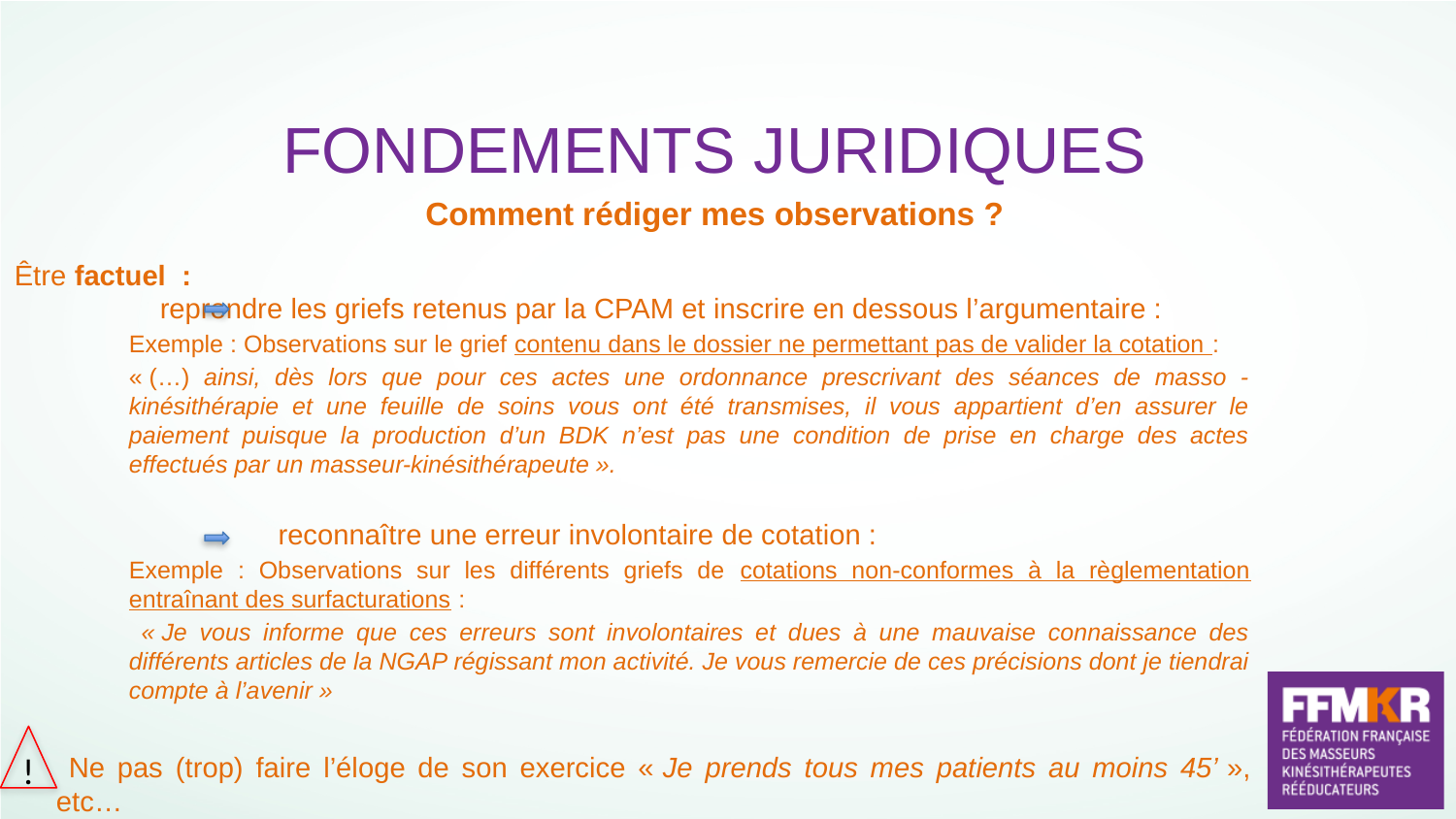

# FONDEMENTS JURIDIQUES
Comment rédiger mes observations ?
Être factuel  :
	reprendre les griefs retenus par la CPAM et inscrire en dessous l’argumentaire :
Exemple : Observations sur le grief contenu dans le dossier ne permettant pas de valider la cotation :
« (…) ainsi, dès lors que pour ces actes une ordonnance prescrivant des séances de masso -kinésithérapie et une feuille de soins vous ont été transmises, il vous appartient d’en assurer le paiement puisque la production d’un BDK n’est pas une condition de prise en charge des actes effectués par un masseur-kinésithérapeute ».

	reconnaître une erreur involontaire de cotation :
Exemple : Observations sur les différents griefs de cotations non-conformes à la règlementation entraînant des surfacturations :
 « Je vous informe que ces erreurs sont involontaires et dues à une mauvaise connaissance des différents articles de la NGAP régissant mon activité. Je vous remercie de ces précisions dont je tiendrai compte à l’avenir »

 Ne pas (trop) faire l’éloge de son exercice « Je prends tous mes patients au moins 45’ », etc…

 !